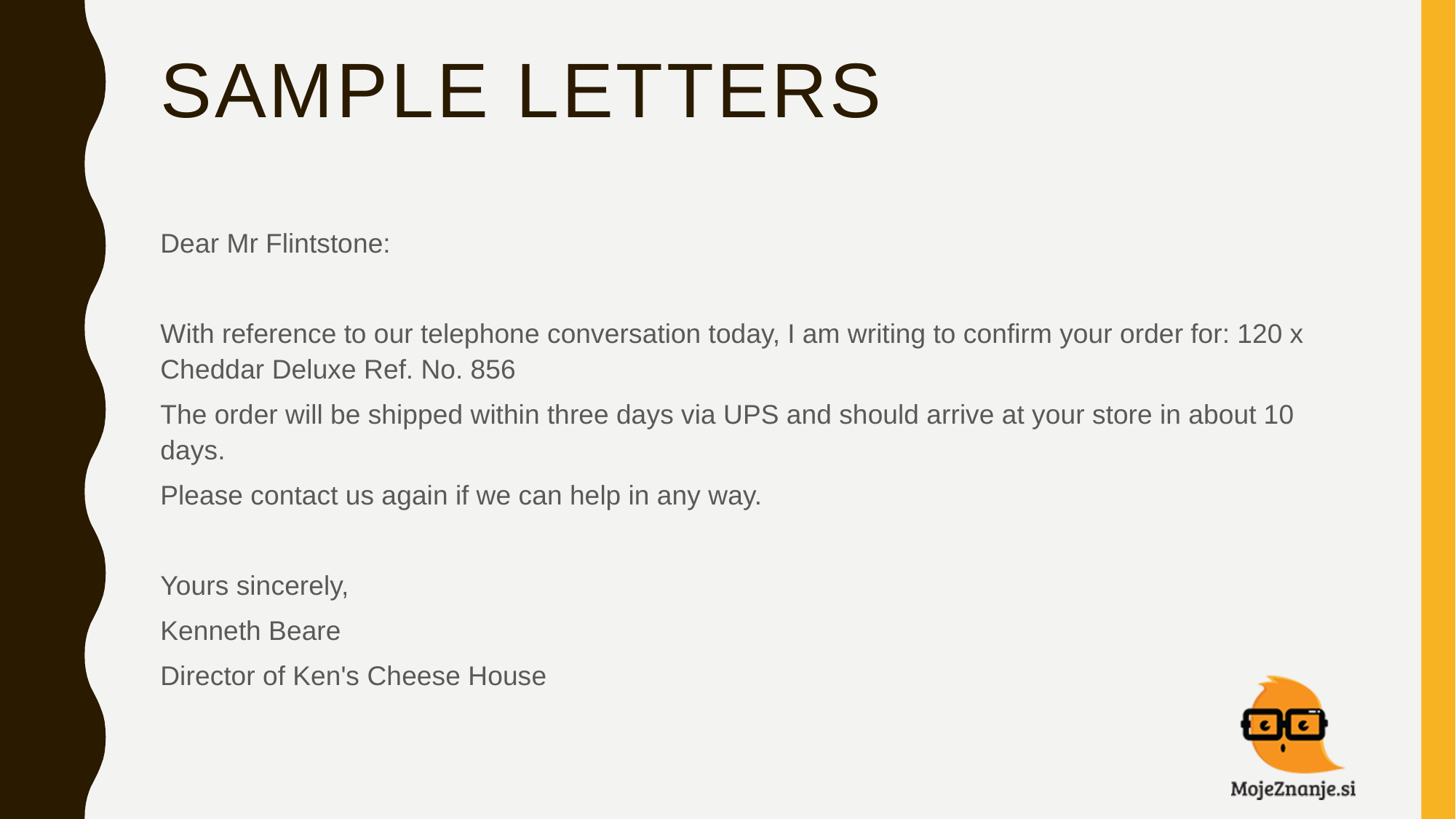

# SAMPLE LETTERS

Dear Mr Flintstone:

With reference to our telephone conversation today, I am writing to confirm your order for: 120 x Cheddar Deluxe Ref. No. 856
The order will be shipped within three days via UPS and should arrive at your store in about 10 days.
Please contact us again if we can help in any way.

Yours sincerely,
Kenneth Beare
Director of Ken's Cheese House